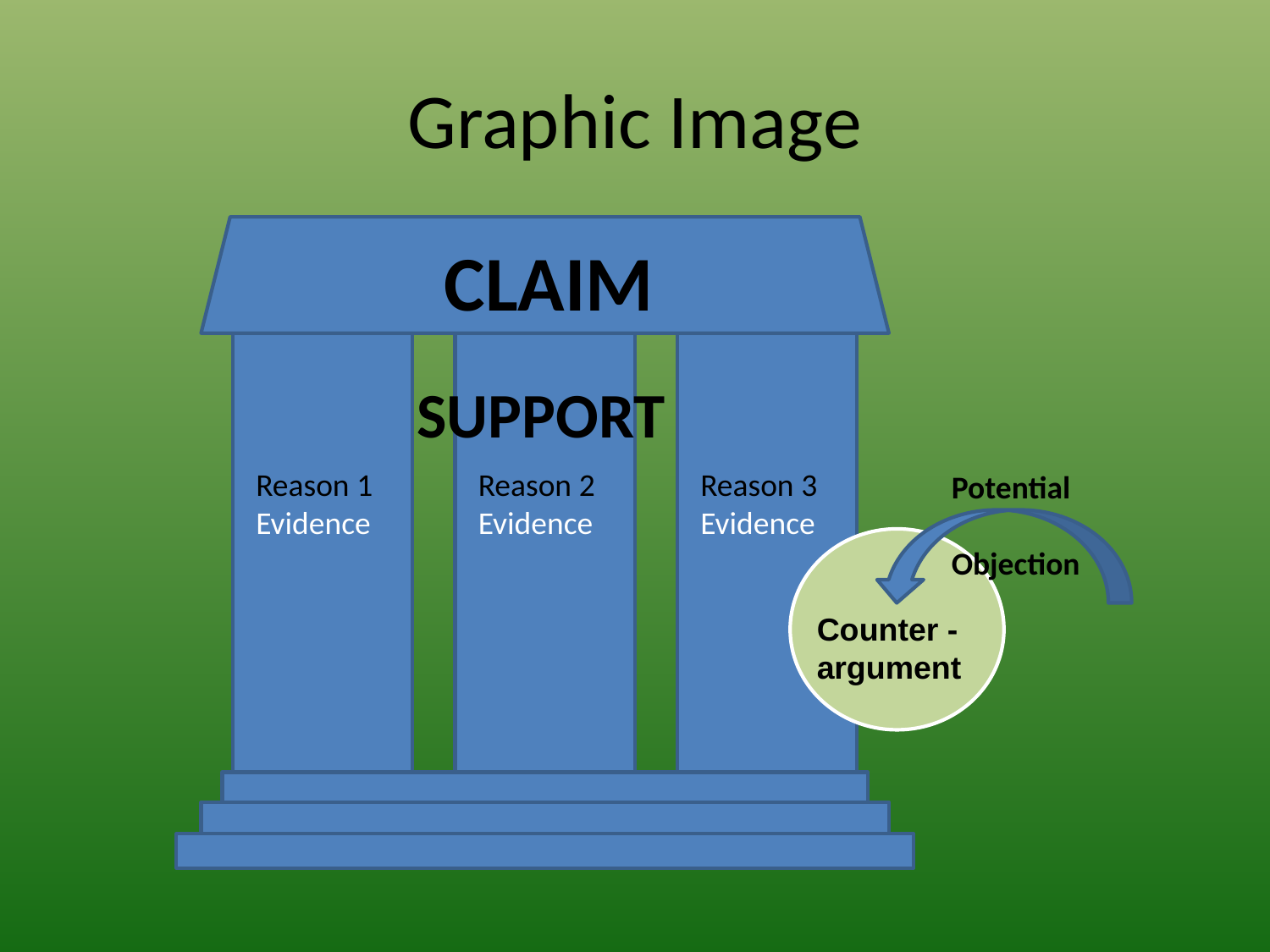

# Graphic Image

CLAIM

SUPPORT
Reason 1
Evidence
Reason 2
Evidence
Reason 3
Evidence
Potential

Objection

Counter -
argument